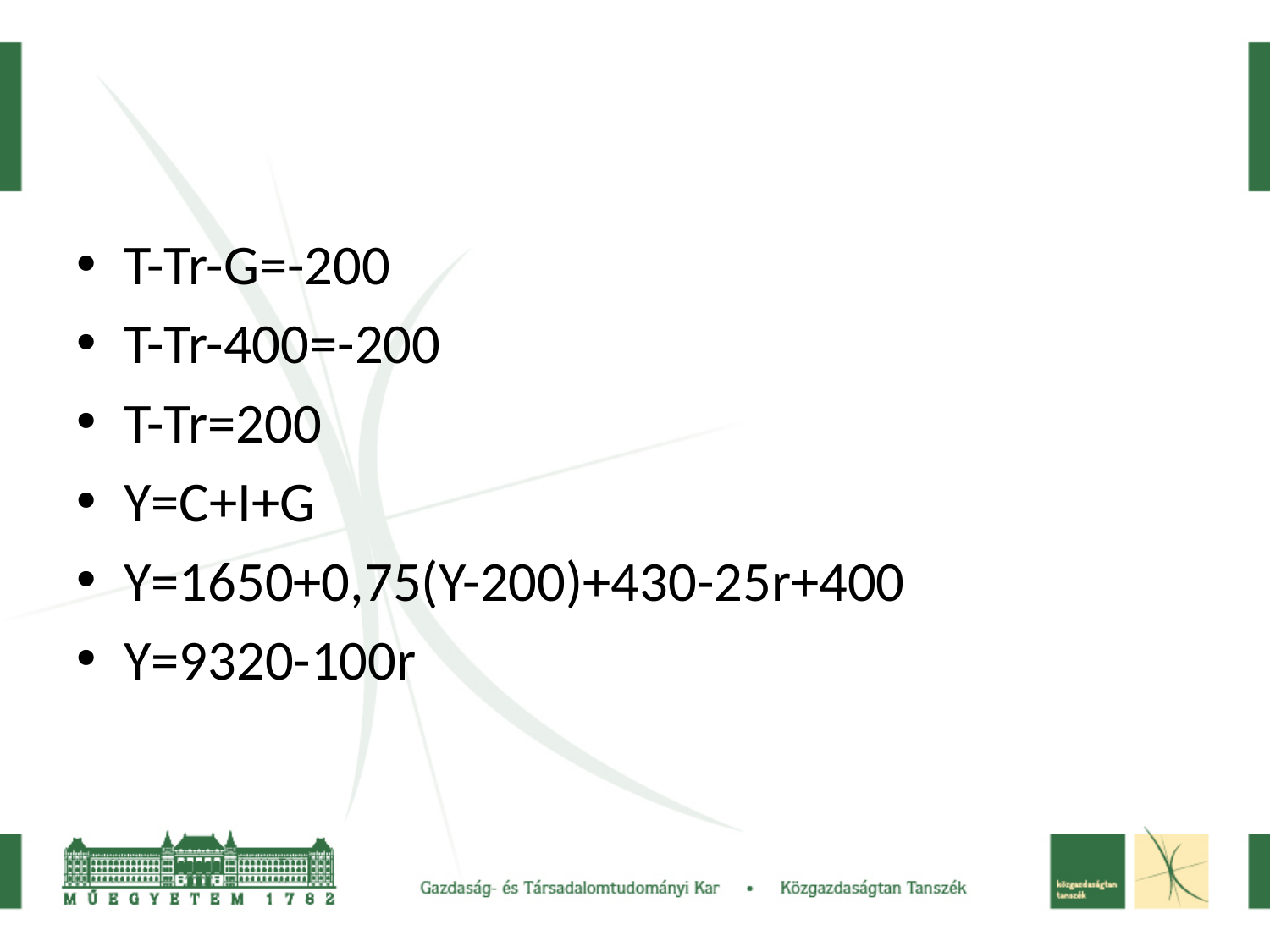

#
T-Tr-G=-200
T-Tr-400=-200
T-Tr=200
Y=C+I+G
Y=1650+0,75(Y-200)+430-25r+400
Y=9320-100r